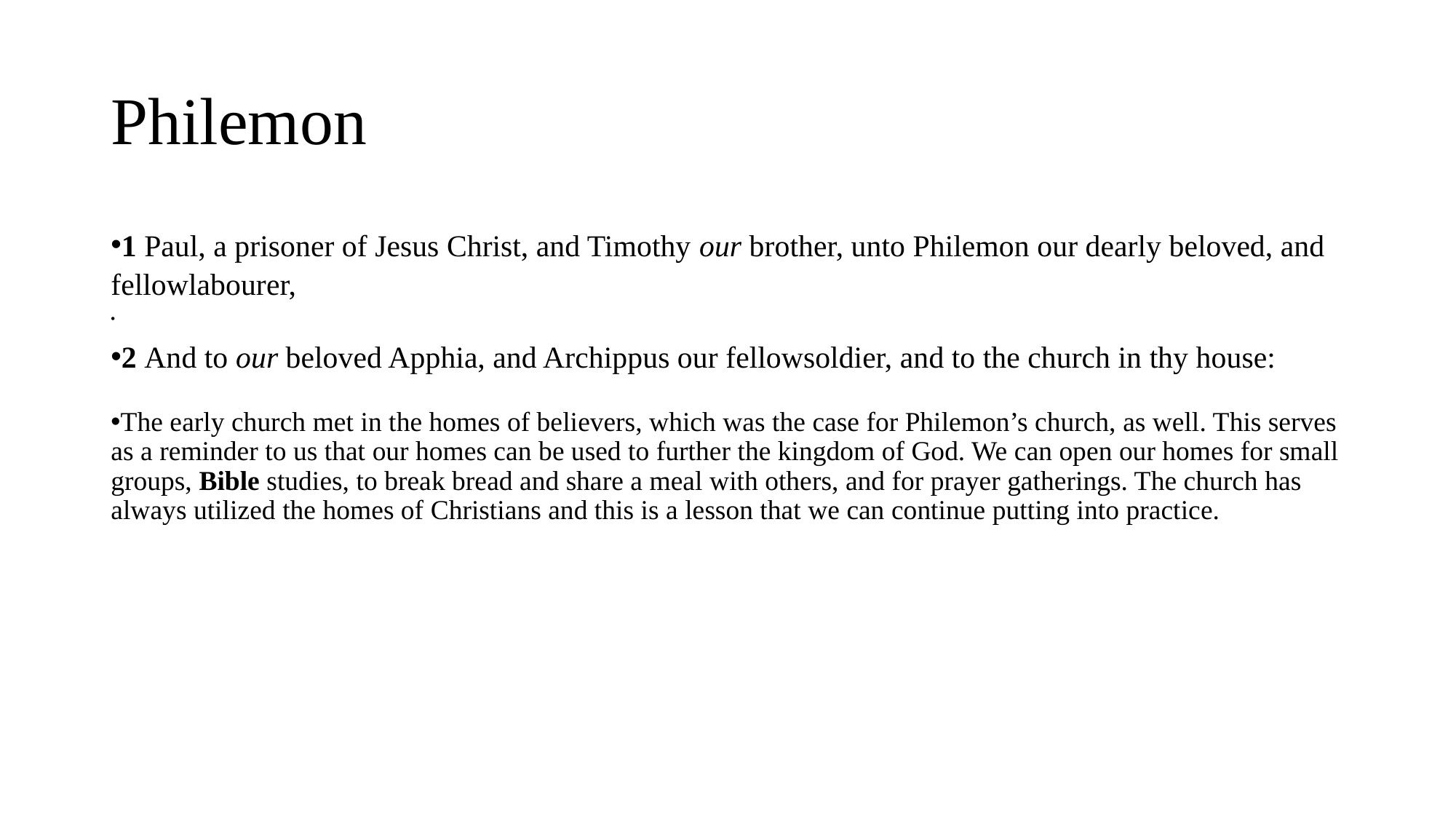

# Philemon
1 Paul, a prisoner of Jesus Christ, and Timothy our brother, unto Philemon our dearly beloved, and fellowlabourer,

2 And to our beloved Apphia, and Archippus our fellowsoldier, and to the church in thy house:

The early church met in the homes of believers, which was the case for Philemon’s church, as well. This serves as a reminder to us that our homes can be used to further the kingdom of God. We can open our homes for small groups, Bible studies, to break bread and share a meal with others, and for prayer gatherings. The church has always utilized the homes of Christians and this is a lesson that we can continue putting into practice.